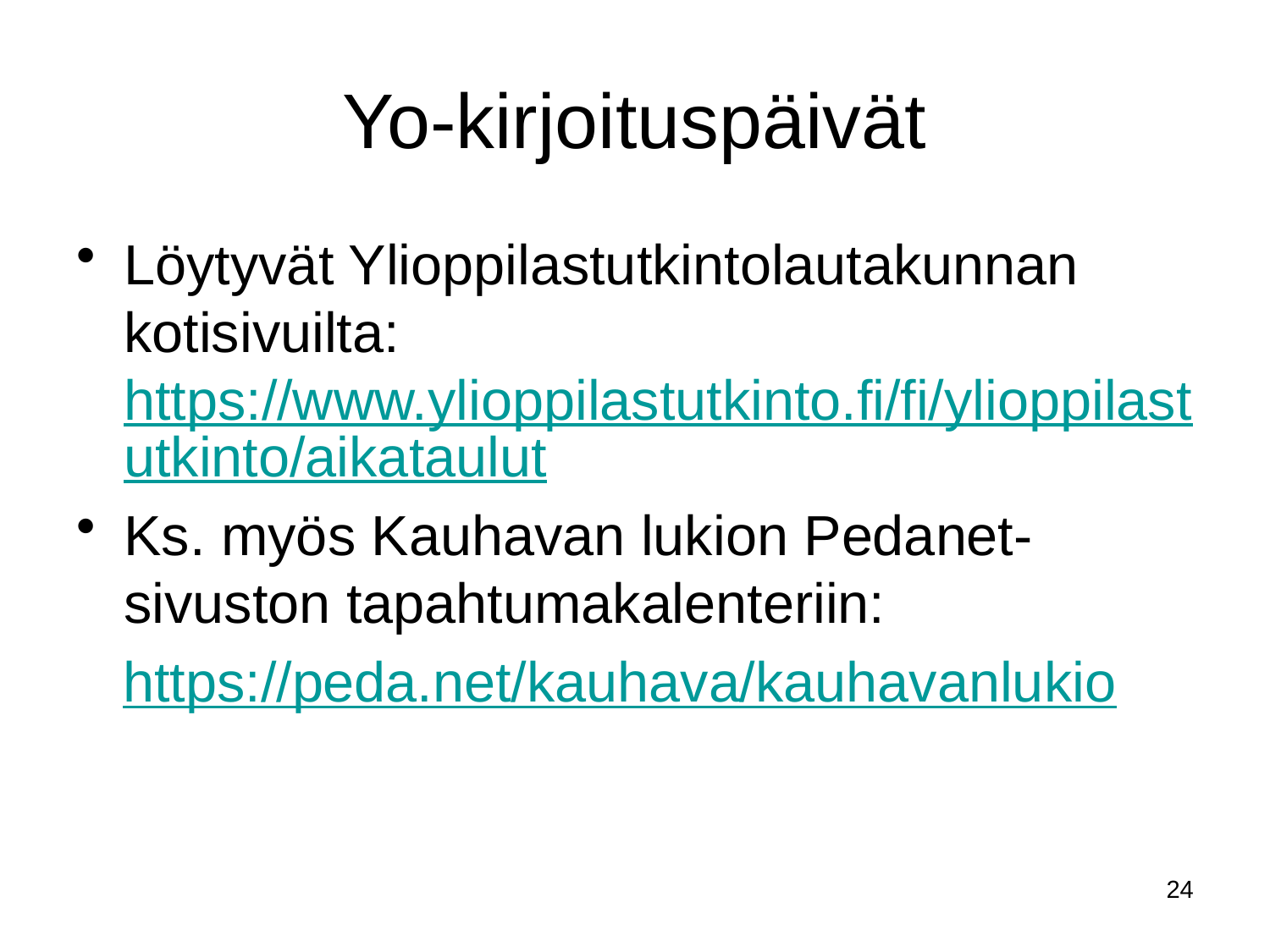

# Yo-kirjoituspäivät
Löytyvät Ylioppilastutkintolautakunnan kotisivuilta: https://www.ylioppilastutkinto.fi/fi/ylioppilastutkinto/aikataulut
Ks. myös Kauhavan lukion Pedanet-sivuston tapahtumakalenteriin:
   https://peda.net/kauhava/kauhavanlukio

24